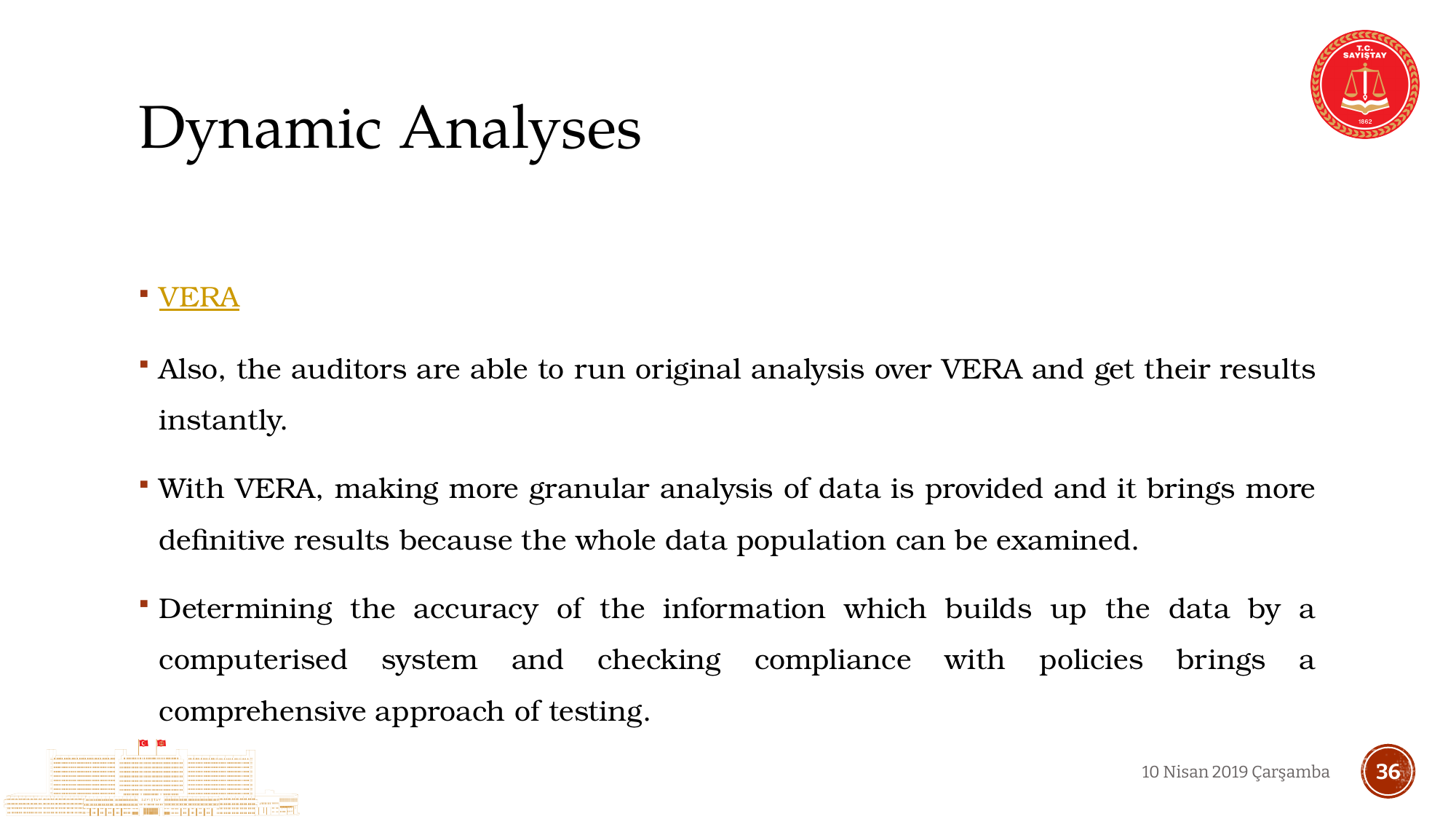

# Dynamic Analyses
VERA
Also, the auditors are able to run original analysis over VERA and get their results instantly.
With VERA, making more granular analysis of data is provided and it brings more definitive results because the whole data population can be examined.
Determining the accuracy of the information which builds up the data by a computerised system and checking compliance with policies brings a comprehensive approach of testing.

10 Nisan 2019 Çarşamba
36